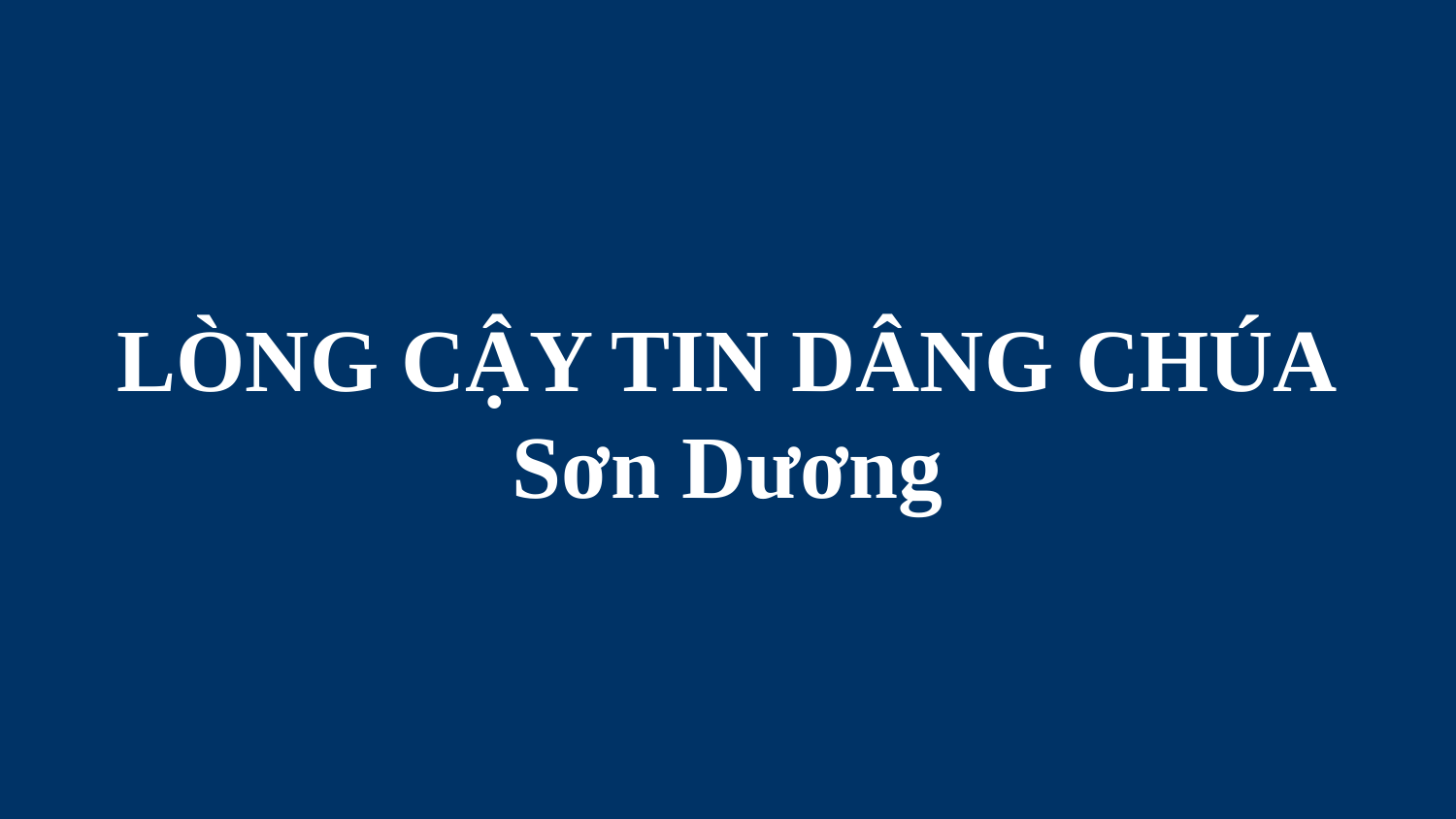

# LÒNG CẬY TIN DÂNG CHÚA Sơn Dương